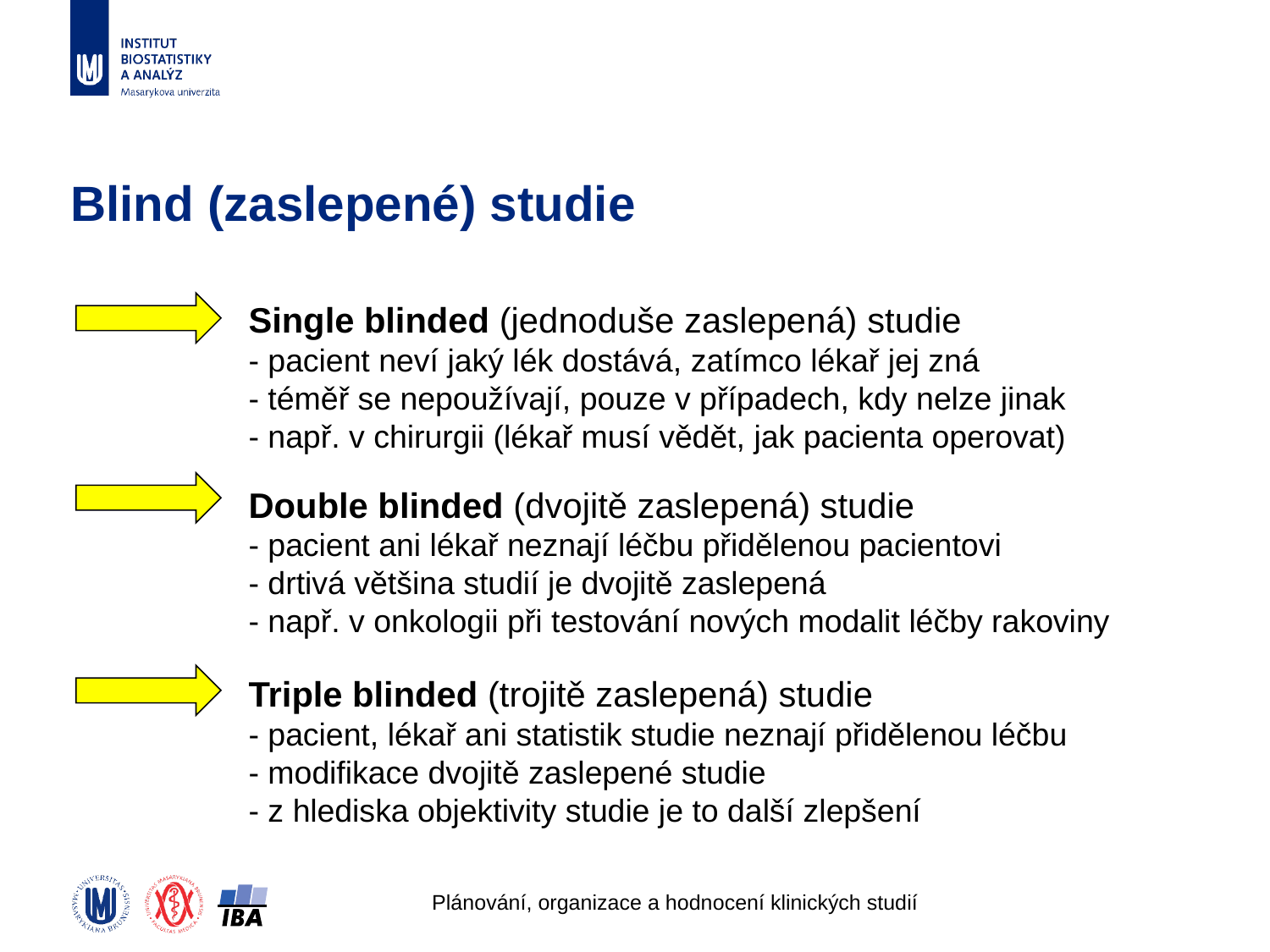

# Blind (zaslepené) studie

Single blinded (jednoduše zaslepená) studie
- pacient neví jaký lék dostává, zatímco lékař jej zná
- téměř se nepoužívají, pouze v případech, kdy nelze jinak
- např. v chirurgii (lékař musí vědět, jak pacienta operovat)

Double blinded (dvojitě zaslepená) studie
- pacient ani lékař neznají léčbu přidělenou pacientovi
- drtivá většina studií je dvojitě zaslepená
- např. v onkologii při testování nových modalit léčby rakoviny

Triple blinded (trojitě zaslepená) studie
- pacient, lékař ani statistik studie neznají přidělenou léčbu
- modifikace dvojitě zaslepené studie
- z hlediska objektivity studie je to další zlepšení

Plánování, organizace a hodnocení klinických studií